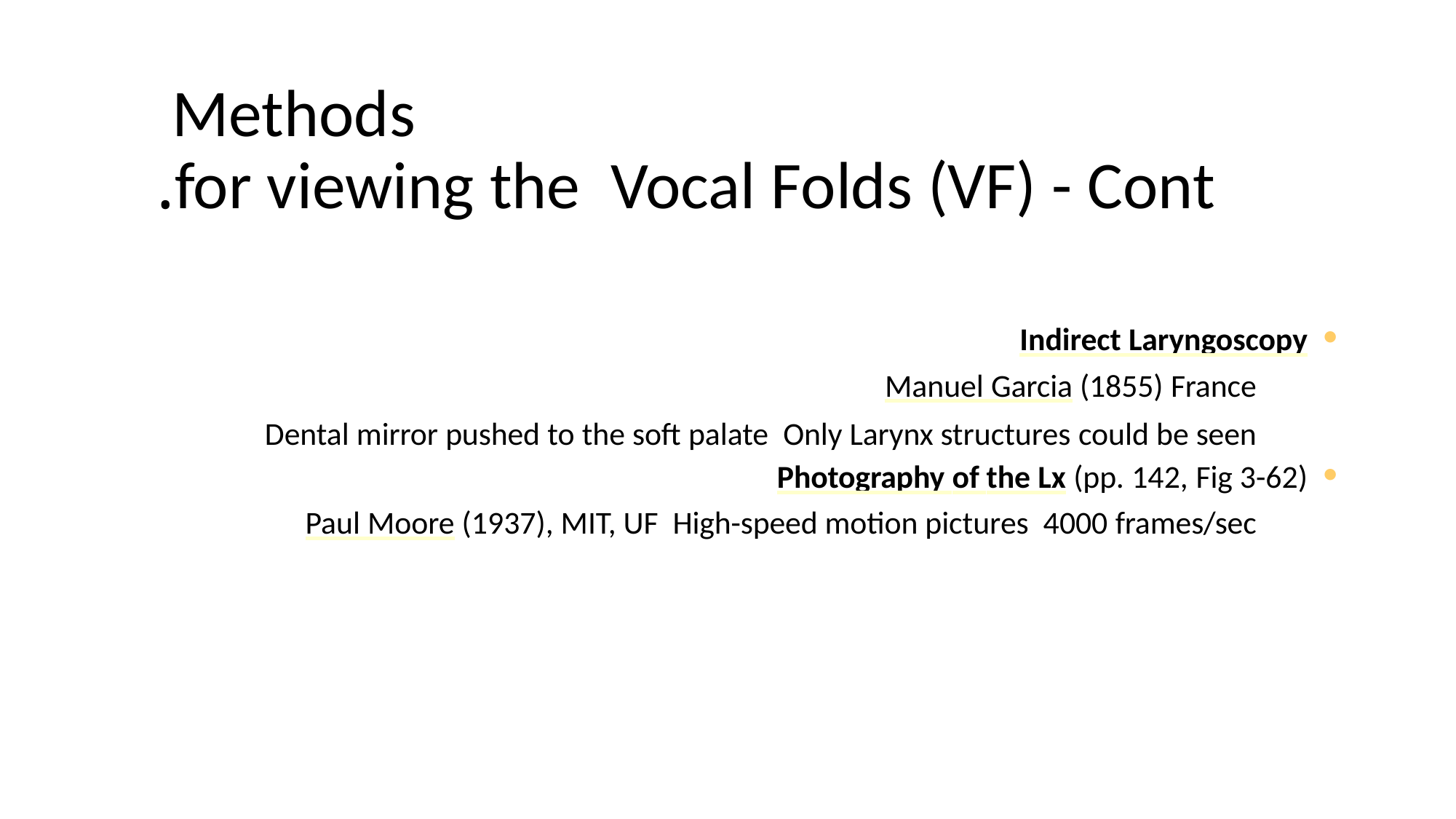

# Methods for viewing the  Vocal Folds (VF) - Cont.
Indirect Laryngoscopy
Manuel Garcia (1855) France
Dental mirror pushed to the soft palate  Only Larynx structures could be seen
Photography of the Lx (pp. 142, Fig 3-62)
Paul Moore (1937), MIT, UF  High-speed motion pictures  4000 frames/sec